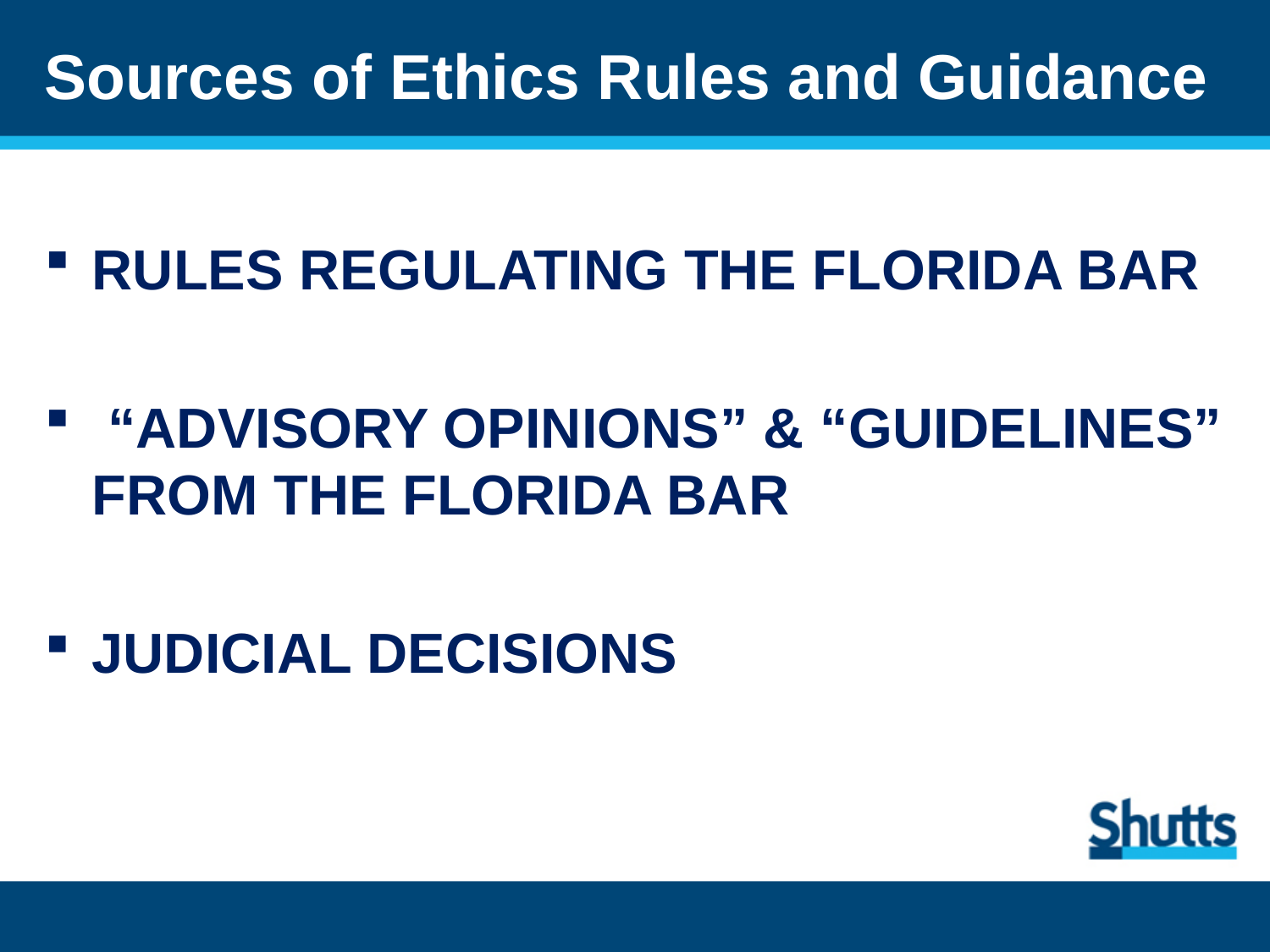

# Sources of Ethics Rules and Guidance

RULES REGULATING THE FLORIDA BAR

 “ADVISORY OPINIONS” & “GUIDELINES” FROM THE FLORIDA BAR

JUDICIAL DECISIONS